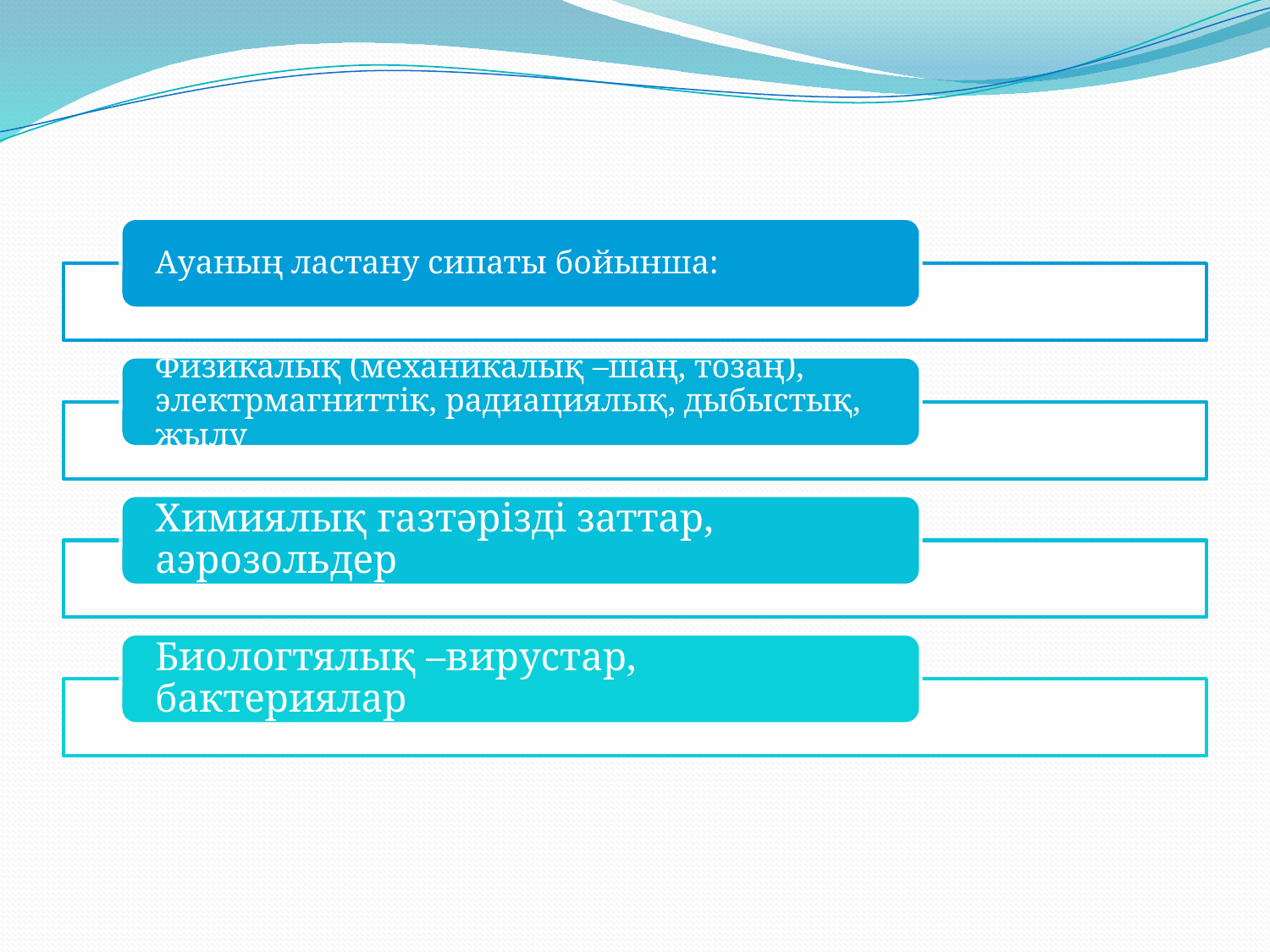

Ауаның ластану сипаты бойынша:
Физикалық (механикалық –шаң, тозаң), электрмагниттік, радиациялық, дыбыстық, жылу
Химиялық газтәрізді заттар, аэрозольдер
Биологтялық –вирустар, бактериялар